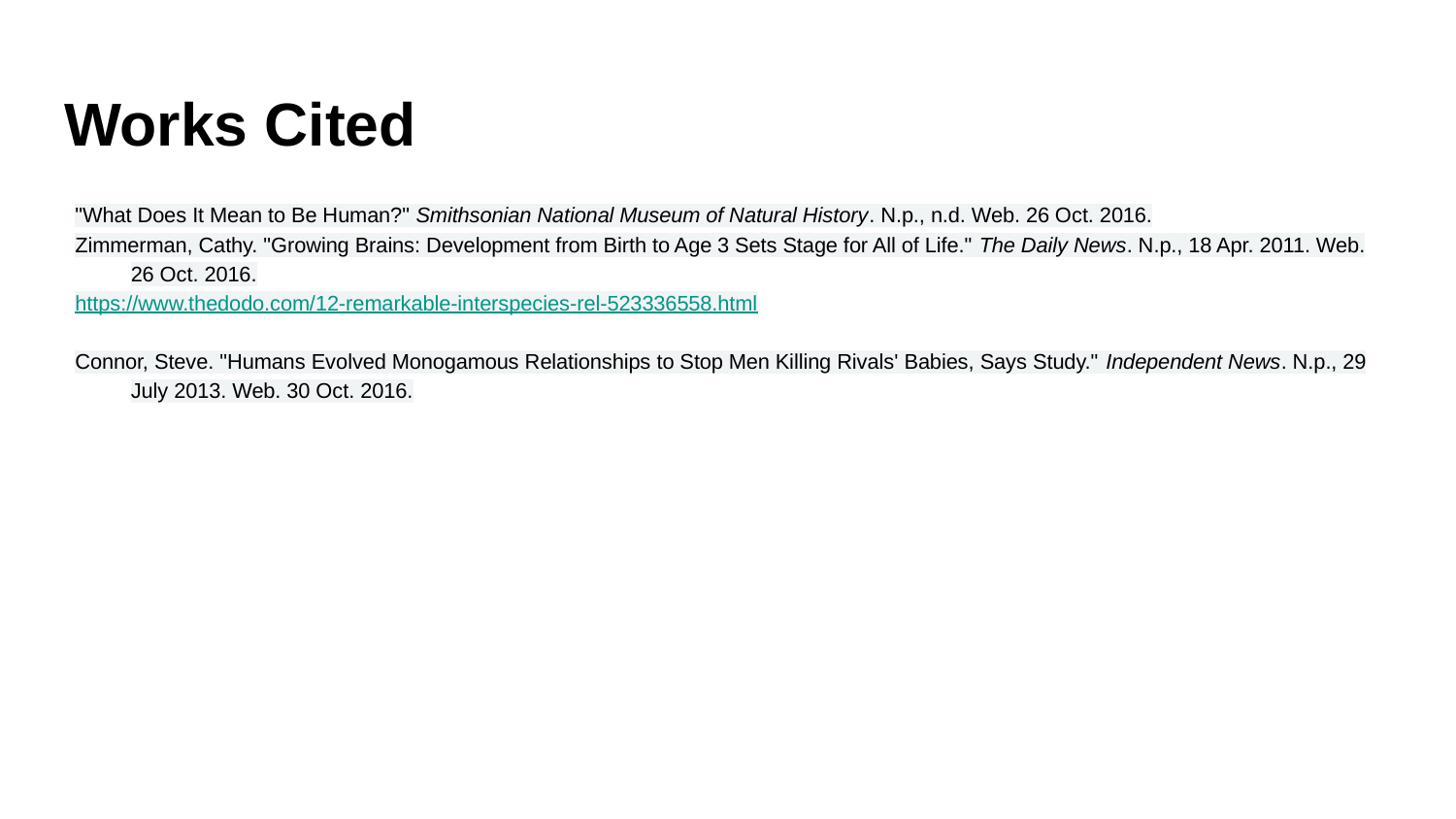

# Works Cited
"What Does It Mean to Be Human?" Smithsonian National Museum of Natural History. N.p., n.d. Web. 26 Oct. 2016.
Zimmerman, Cathy. "Growing Brains: Development from Birth to Age 3 Sets Stage for All of Life." The Daily News. N.p., 18 Apr. 2011. Web. 26 Oct. 2016.
https://www.thedodo.com/12-remarkable-interspecies-rel-523336558.html

Connor, Steve. "Humans Evolved Monogamous Relationships to Stop Men Killing Rivals' Babies, Says Study." Independent News. N.p., 29 July 2013. Web. 30 Oct. 2016.